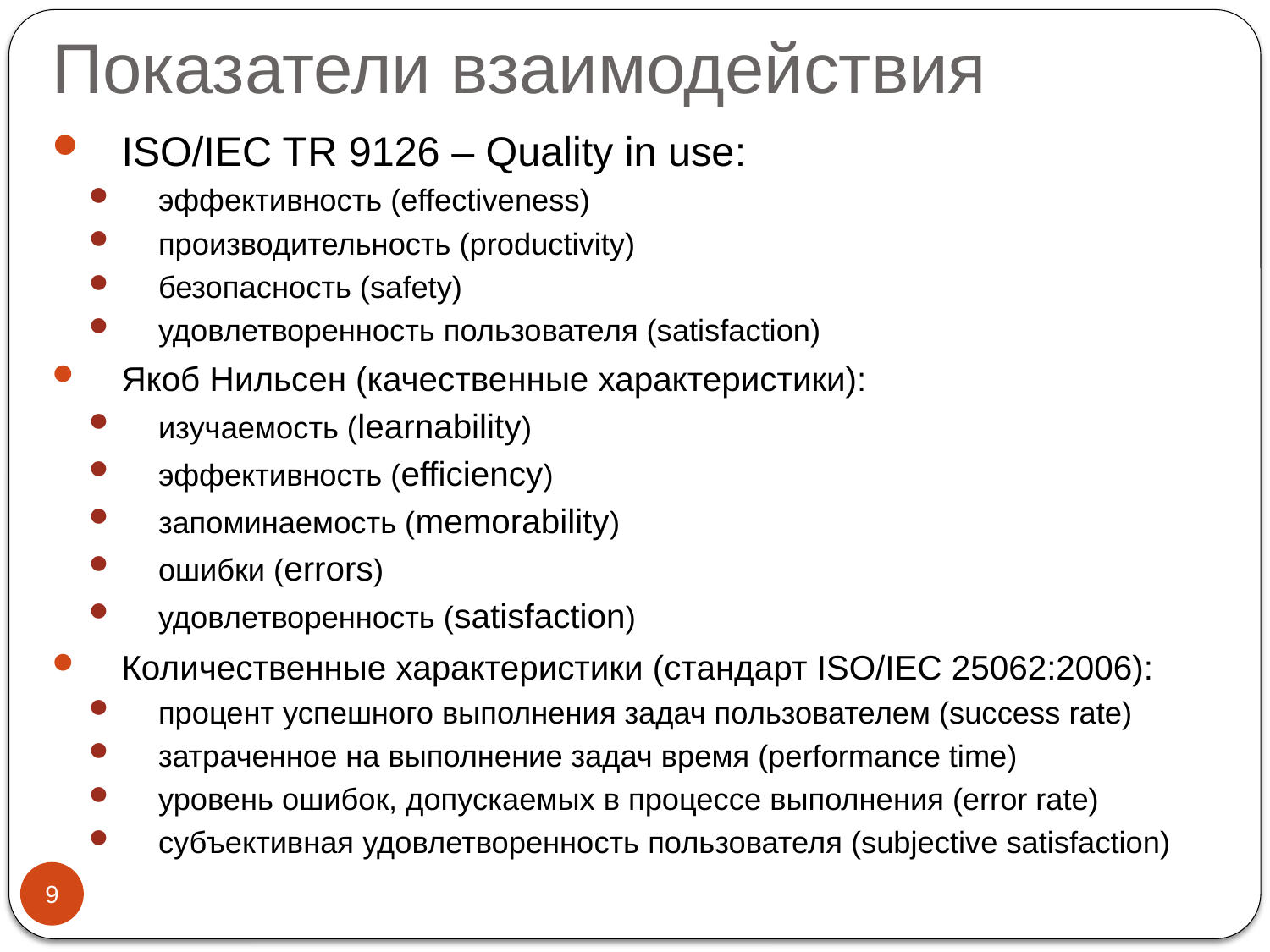

# Показатели взаимодействия
ISO/IEC TR 9126 – Quality in use:
эффективность (effectiveness)
производительность (productivity)
безопасность (safety)
удовлетворенность пользователя (satisfaction)
Якоб Нильсен (качественные характеристики):
изучаемость (learnability)
эффективность (efficiency)
запоминаемость (memorability)
ошибки (errors)
удовлетворенность (satisfaction)
Количественные характеристики (стандарт ISO/IEC 25062:2006):
процент успешного выполнения задач пользователем (success rate)
затраченное на выполнение задач время (performance time)
уровень ошибок, допускаемых в процессе выполнения (error rate)
субъективная удовлетворенность пользователя (subjective satisfaction)

9